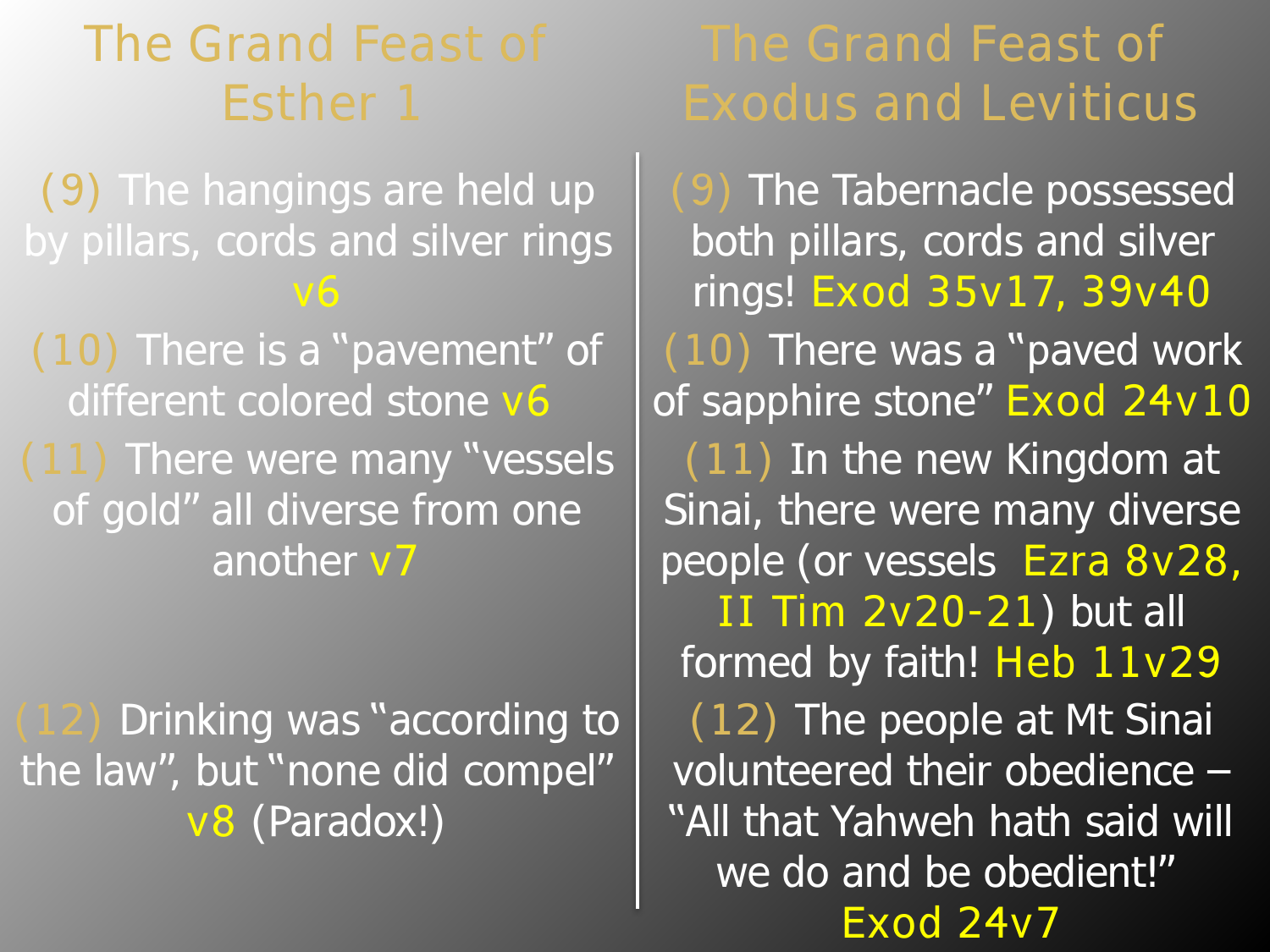

The Grand Feast of
Esther 1
The Grand Feast of
Exodus and Leviticus
(9) The hangings are held up by pillars, cords and silver rings v6
(9) The Tabernacle possessed both pillars, cords and silver rings! Exod 35v17, 39v40
(10) There is a “pavement” of different colored stone v6
(10) There was a “paved work of sapphire stone” Exod 24v10
(11) There were many “vessels of gold” all diverse from one another v7
(11) In the new Kingdom at Sinai, there were many diverse people (or vessels  Ezra 8v28, II Tim 2v20-21) but all formed by faith! Heb 11v29
(12) Drinking was “according to the law”, but “none did compel” v8 (Paradox!)
(12) The people at Mt Sinai volunteered their obedience – “All that Yahweh hath said will we do and be obedient!”
Exod 24v7